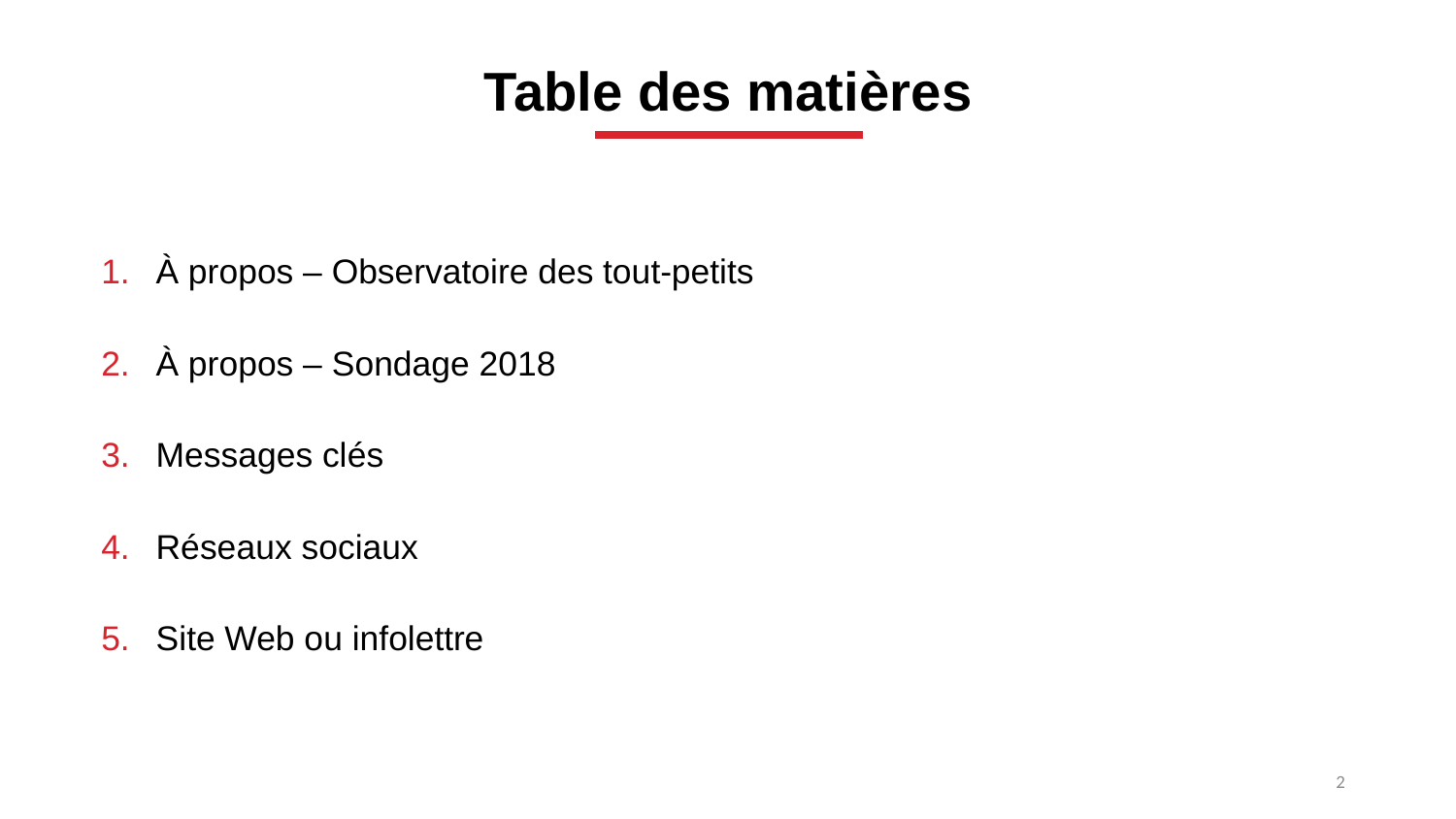

Table des matières
À propos – Observatoire des tout-petits
À propos – Sondage 2018
Messages clés
Réseaux sociaux
Site Web ou infolettre

2